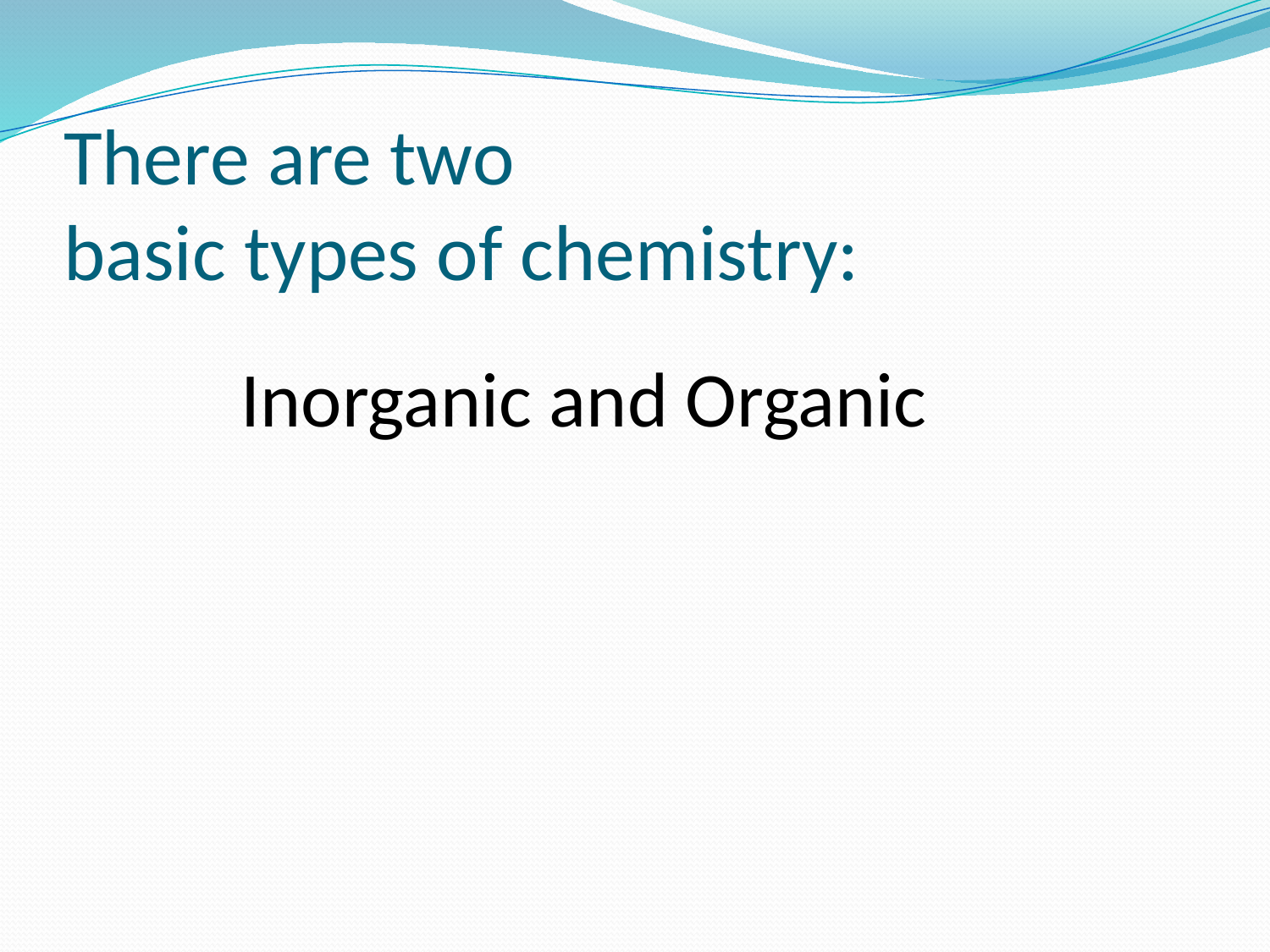

# There are two basic types of chemistry:
		Inorganic and Organic